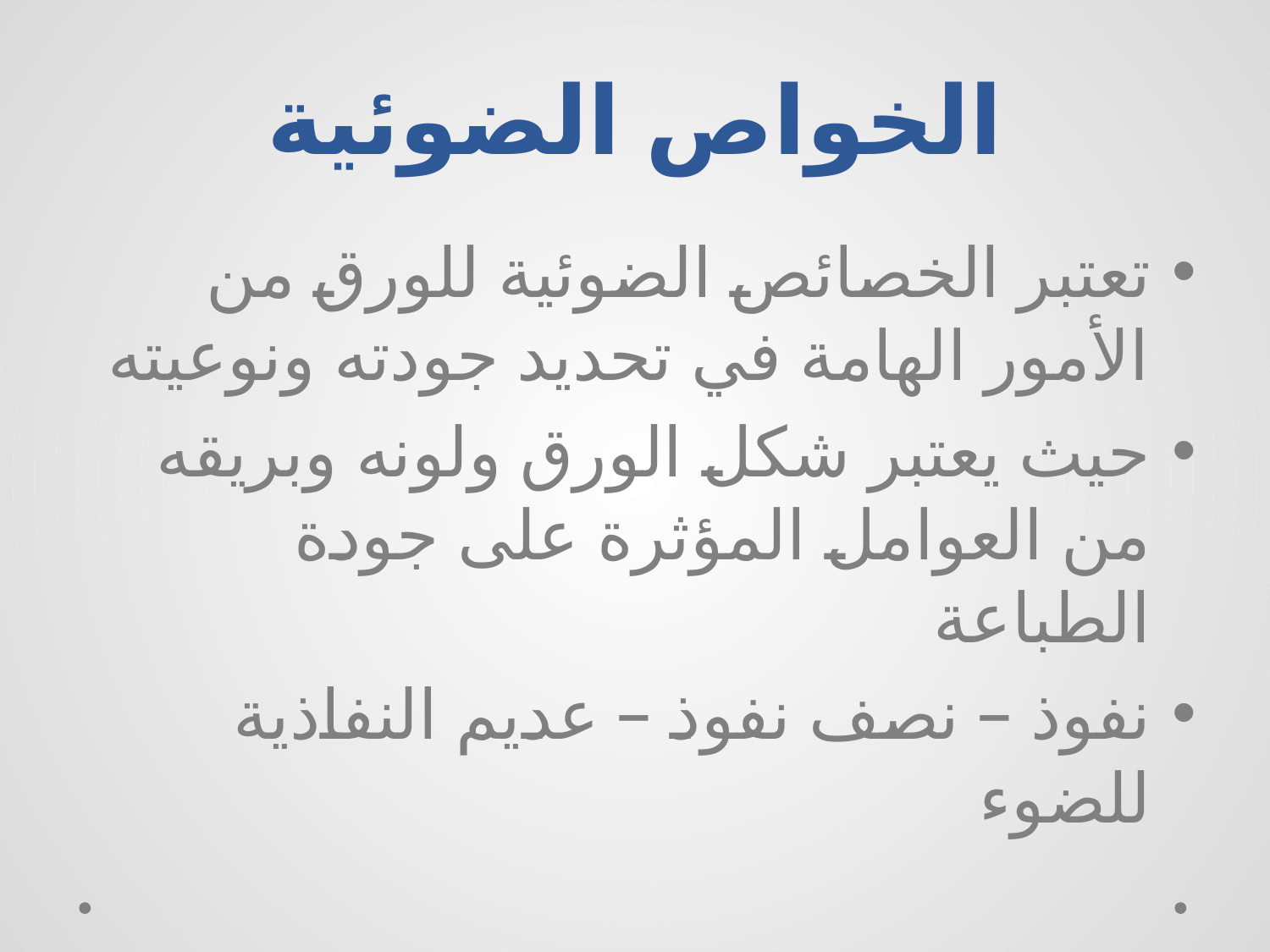

# الخواص الضوئية
تعتبر الخصائص الضوئية للورق من الأمور الهامة في تحديد جودته ونوعيته
حيث يعتبر شكل الورق ولونه وبريقه من العوامل المؤثرة على جودة الطباعة
نفوذ – نصف نفوذ – عديم النفاذية للضوء